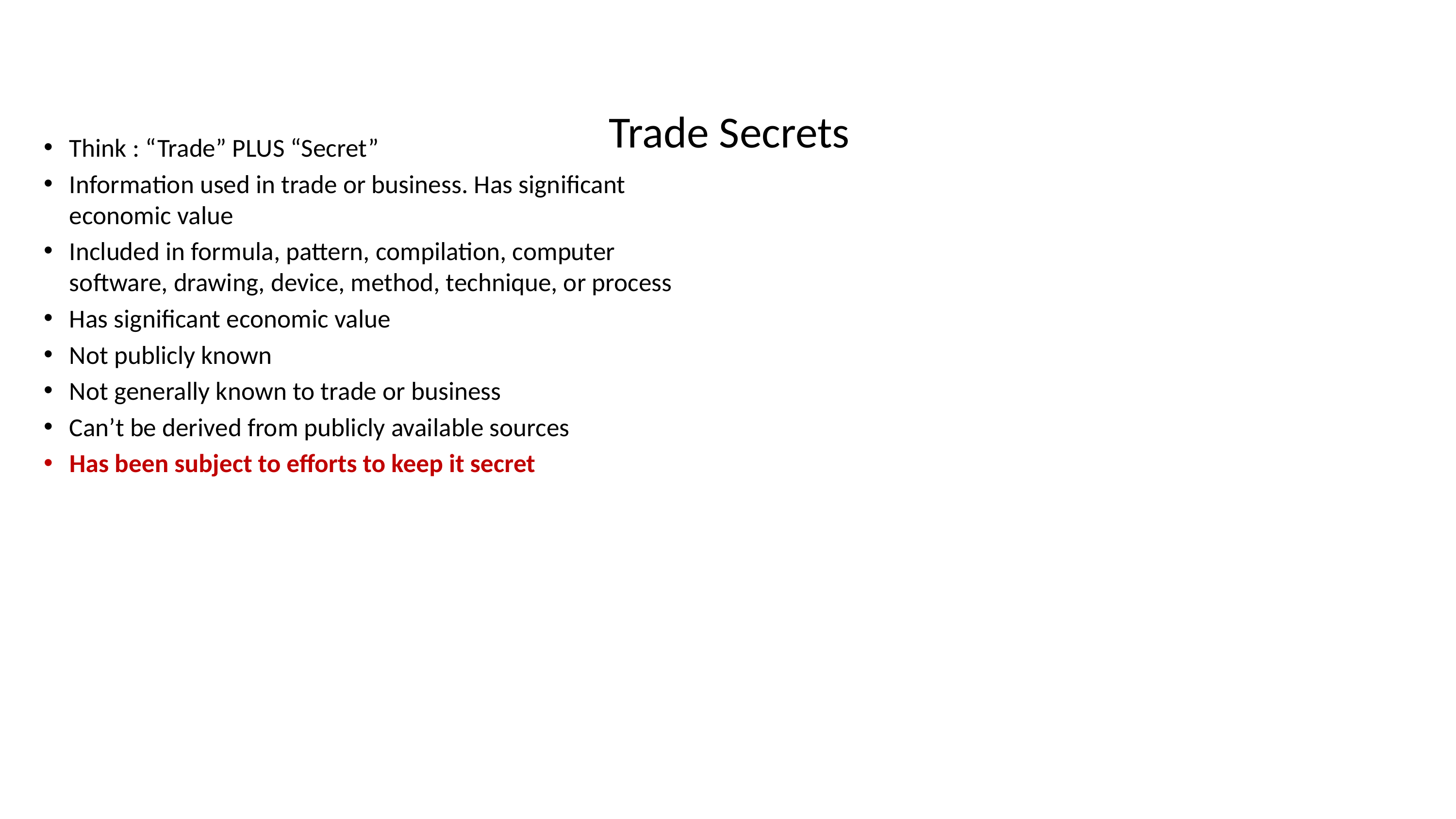

# Trade Secrets
Think : “Trade” PLUS “Secret”
Information used in trade or business. Has significant economic value
Included in formula, pattern, compilation, computer software, drawing, device, method, technique, or process
Has significant economic value
Not publicly known
Not generally known to trade or business
Can’t be derived from publicly available sources
Has been subject to efforts to keep it secret